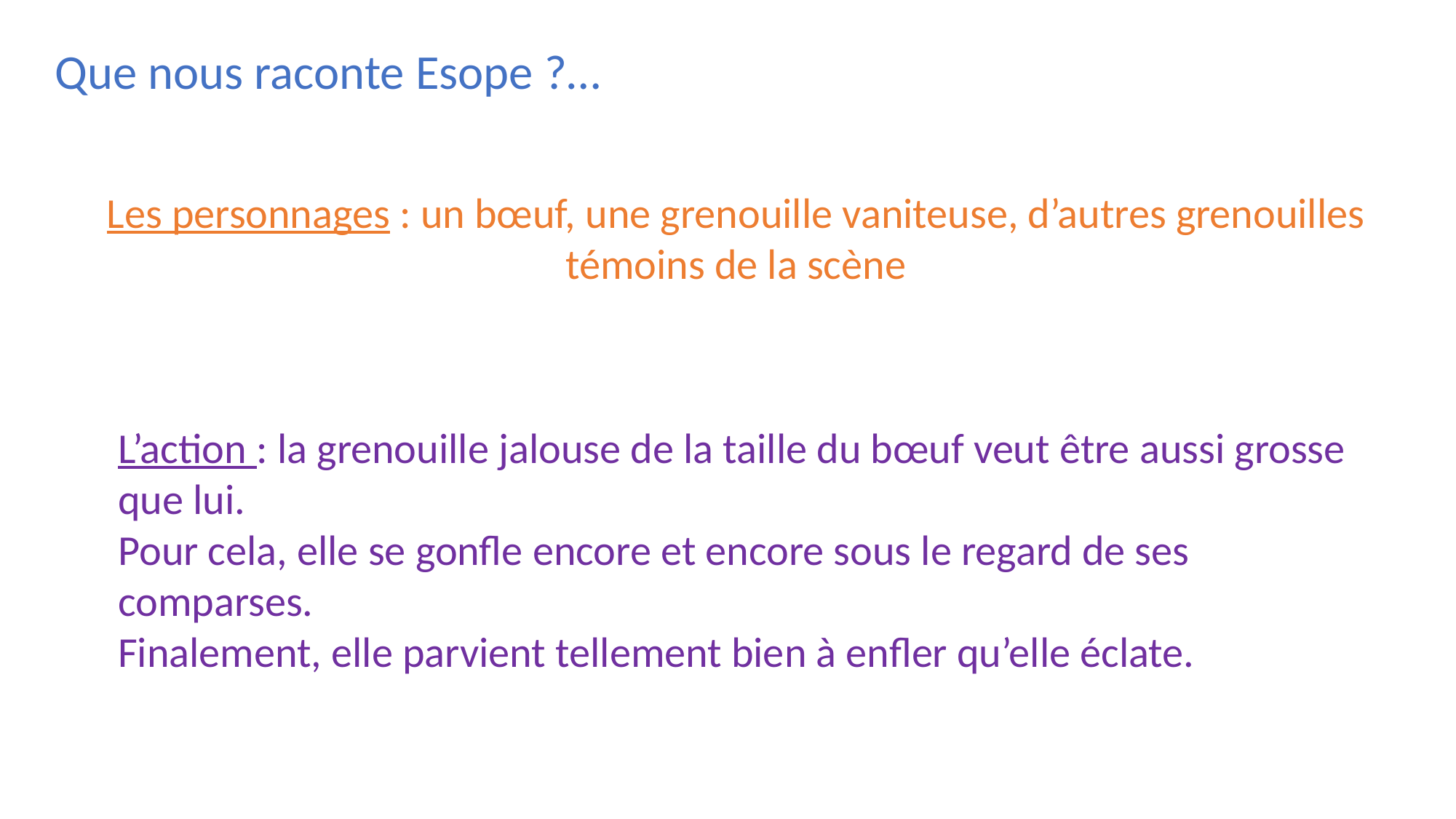

Que nous raconte Esope ?…
Les personnages : un bœuf, une grenouille vaniteuse, d’autres grenouilles témoins de la scène
L’action : la grenouille jalouse de la taille du bœuf veut être aussi grosse que lui.
Pour cela, elle se gonfle encore et encore sous le regard de ses comparses.
Finalement, elle parvient tellement bien à enfler qu’elle éclate.